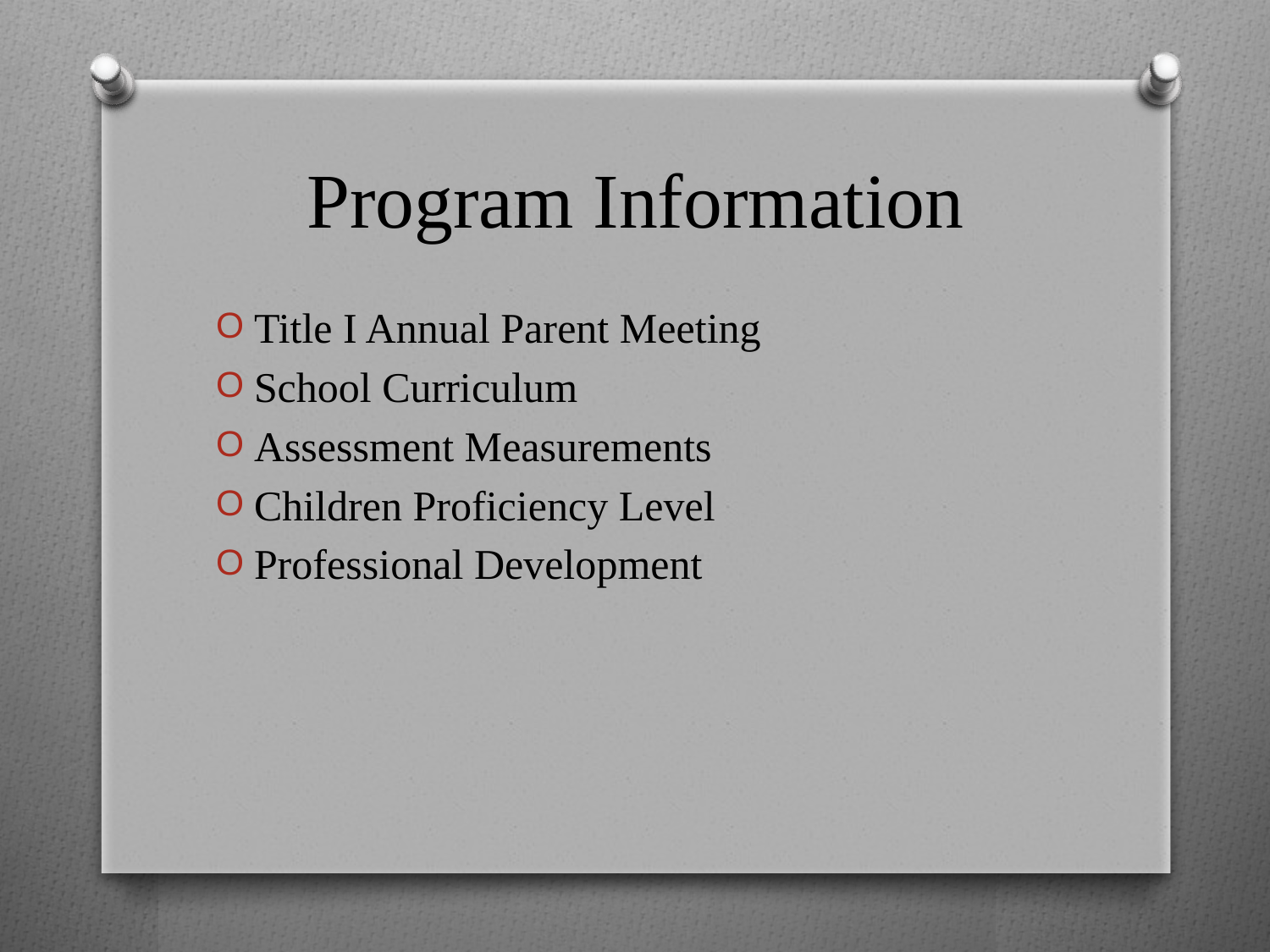

# Program Information
Title I Annual Parent Meeting
School Curriculum
Assessment Measurements
Children Proficiency Level
Professional Development